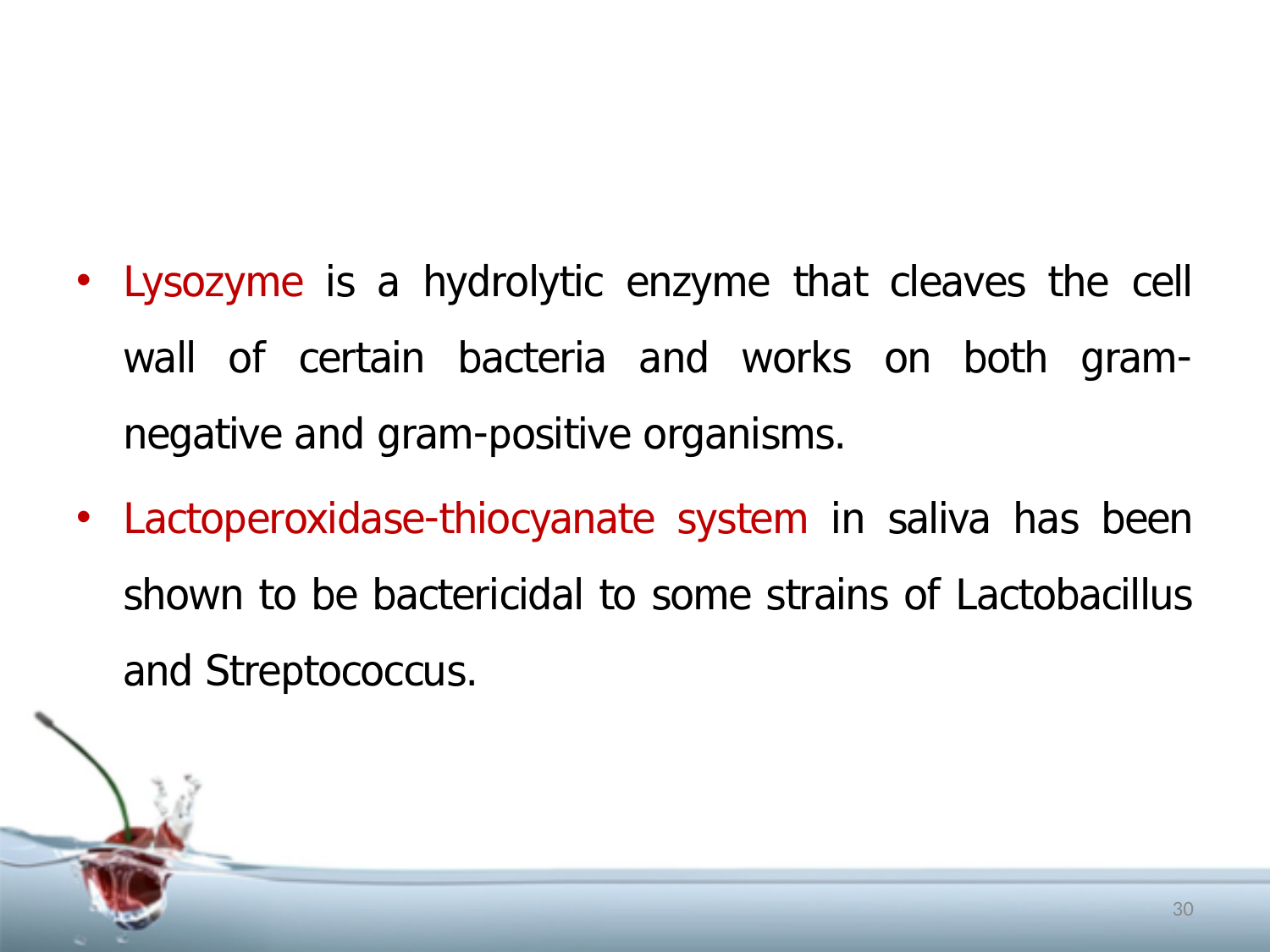

#
Lysozyme is a hydrolytic enzyme that cleaves the cell wall of certain bacteria and works on both gram-negative and gram-positive organisms.
Lactoperoxidase-thiocyanate system in saliva has been shown to be bactericidal to some strains of Lactobacillus and Streptococcus.
30